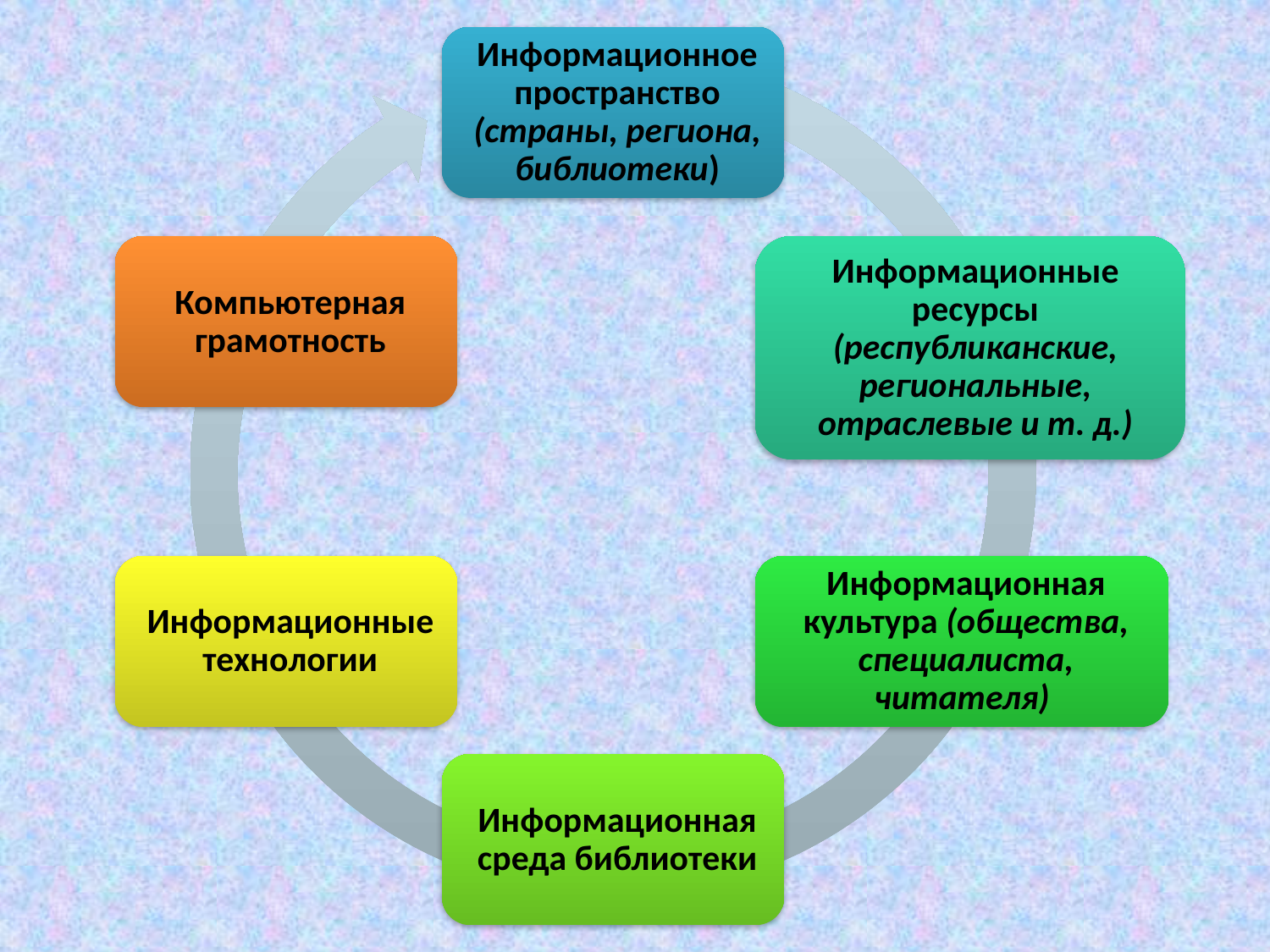

Информационное пространство (страны, региона, библиотеки)
Информационные ресурсы (республиканские, региональные, отраслевые и т. д.)
Информационная культура (общества, специалиста, читателя)
Информационная среда библиотеки
Информационные технологии
Компьютерная грамотность